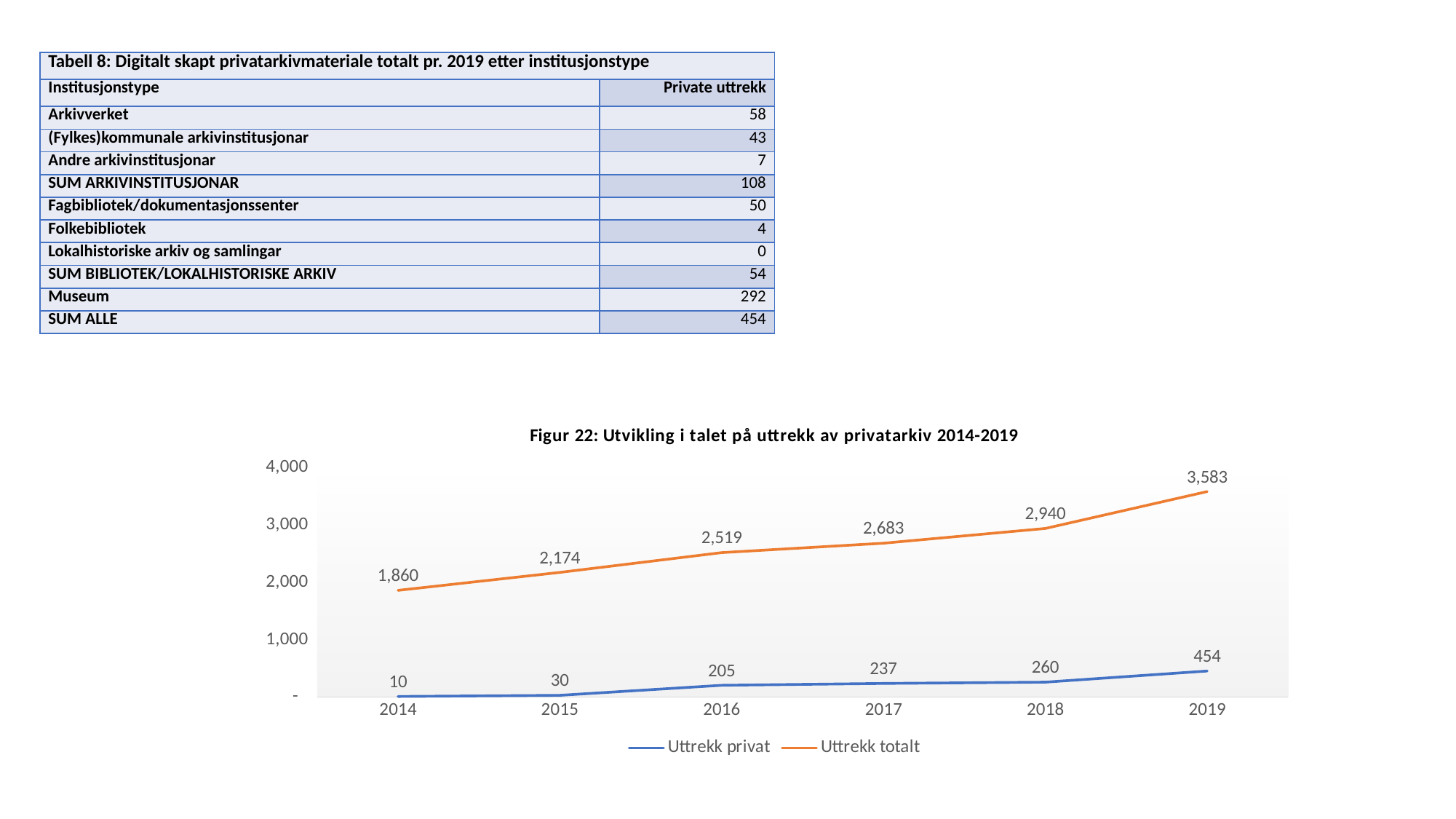

| Tabell 8: Digitalt skapt privatarkivmateriale totalt pr. 2019 etter institusjonstype |  |
| --- | --- |
| Institusjonstype | Private uttrekk |
| Arkivverket | 58 |
| (Fylkes)kommunale arkivinstitusjonar | 43 |
| Andre arkivinstitusjonar | 7 |
| SUM ARKIVINSTITUSJONAR | 108 |
| Fagbibliotek/dokumentasjonssenter | 50 |
| Folkebibliotek | 4 |
| Lokalhistoriske arkiv og samlingar | 0 |
| SUM BIBLIOTEK/LOKALHISTORISKE ARKIV | 54 |
| Museum | 292 |
| SUM ALLE | 454 |

### Chart: Figur 22: Utvikling i talet på uttrekk av privatarkiv 2014-2019

| Category | Uttrekk privat | Uttrekk totalt |
|---|---|---|
| 2014 | 10.0 | 1860.0 |
| 2015 | 30.0 | 2174.0 |
| 2016 | 205.0 | 2519.0 |
| 2017 | 237.0 | 2683.0 |
| 2018 | 260.0 | 2940.0 |
| 2019 | 454.0 | 3583.0 |